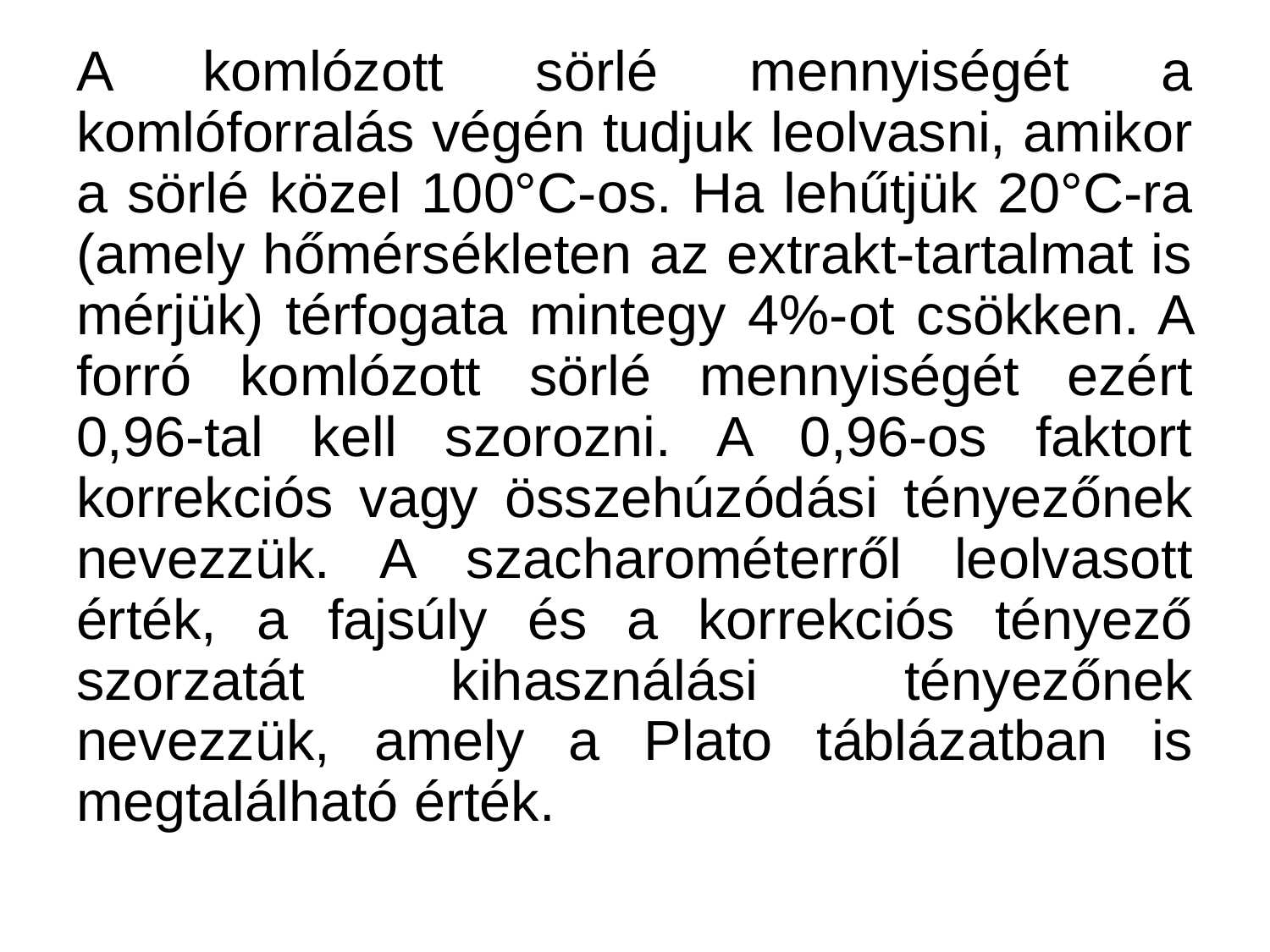

A komlózott sörlé mennyiségét a komlóforralás végén tudjuk leolvasni, amikor a sörlé közel 100°C-os. Ha lehűtjük 20°C-ra (amely hőmérsékleten az extrakt-tartalmat is mérjük) térfogata mintegy 4%-ot csökken. A forró komlózott sörlé mennyiségét ezért 0,96-tal kell szorozni. A 0,96-os faktort korrekciós vagy összehúzódási tényezőnek nevezzük. A szacharométerről leolvasott érték, a fajsúly és a korrekciós tényező szorzatát kihasználási tényezőnek nevezzük, amely a Plato táblázatban is megtalálható érték.